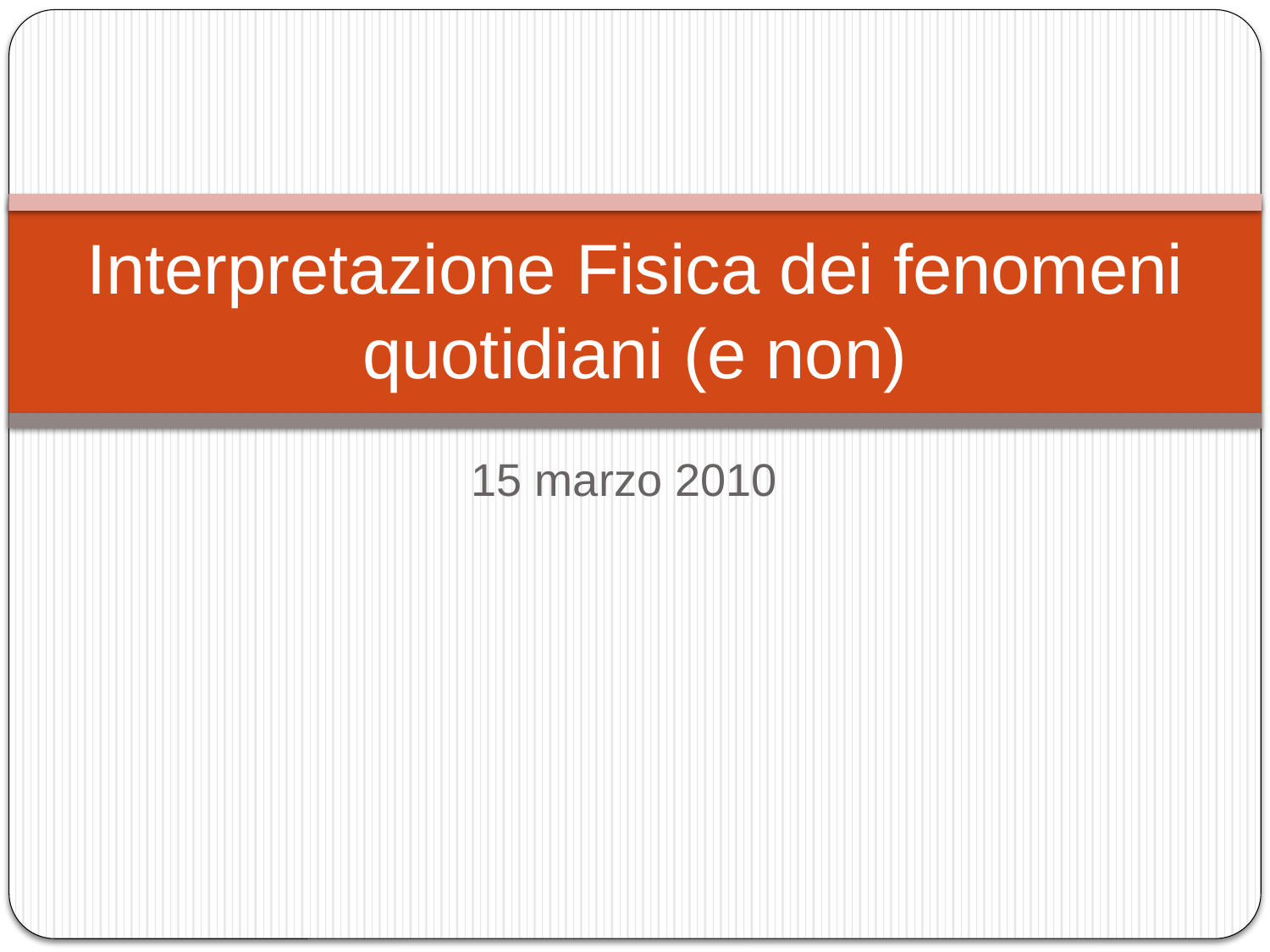

# Interpretazione Fisica dei fenomeni quotidiani (e non)
15 marzo 2010